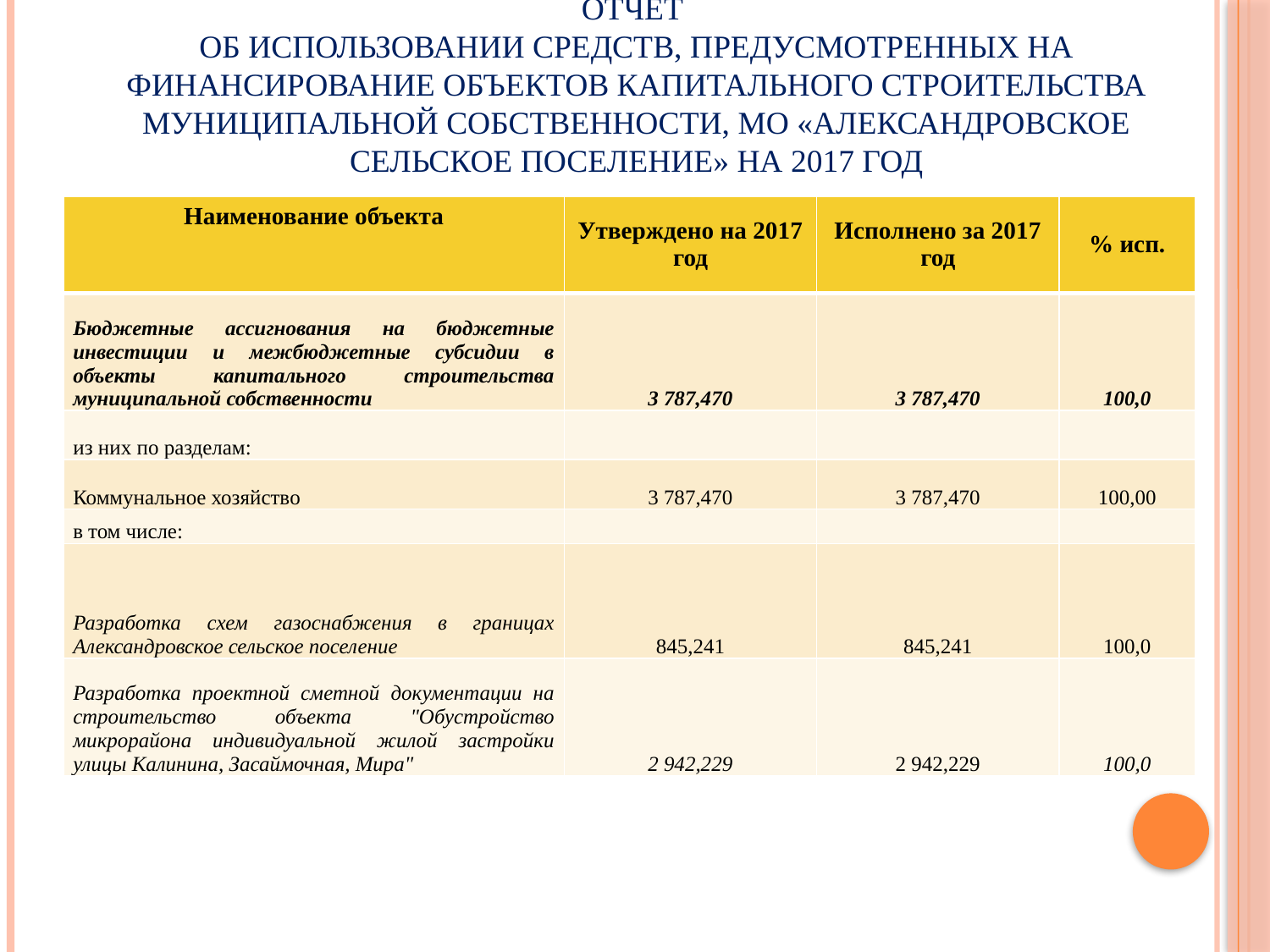

# Отчет об использовании средств, предусмотренных на финансирование объектов капитального строительства муниципальной собственности, МО «Александровское сельское поселение» на 2017 год
| Наименование объекта | Утверждено на 2017 год | Исполнено за 2017 год | % исп. |
| --- | --- | --- | --- |
| Бюджетные ассигнования на бюджетные инвестиции и межбюджетные субсидии в объекты капитального строительства муниципальной собственности | 3 787,470 | 3 787,470 | 100,0 |
| из них по разделам: |  |  |  |
| Коммунальное хозяйство | 3 787,470 | 3 787,470 | 100,00 |
| в том числе: |  |  |  |
| Разработка схем газоснабжения в границах Александровское сельское поселение | 845,241 | 845,241 | 100,0 |
| Разработка проектной сметной документации на строительство объекта "Обустройство микрорайона индивидуальной жилой застройки улицы Калинина, Засаймочная, Мира" | 2 942,229 | 2 942,229 | 100,0 |